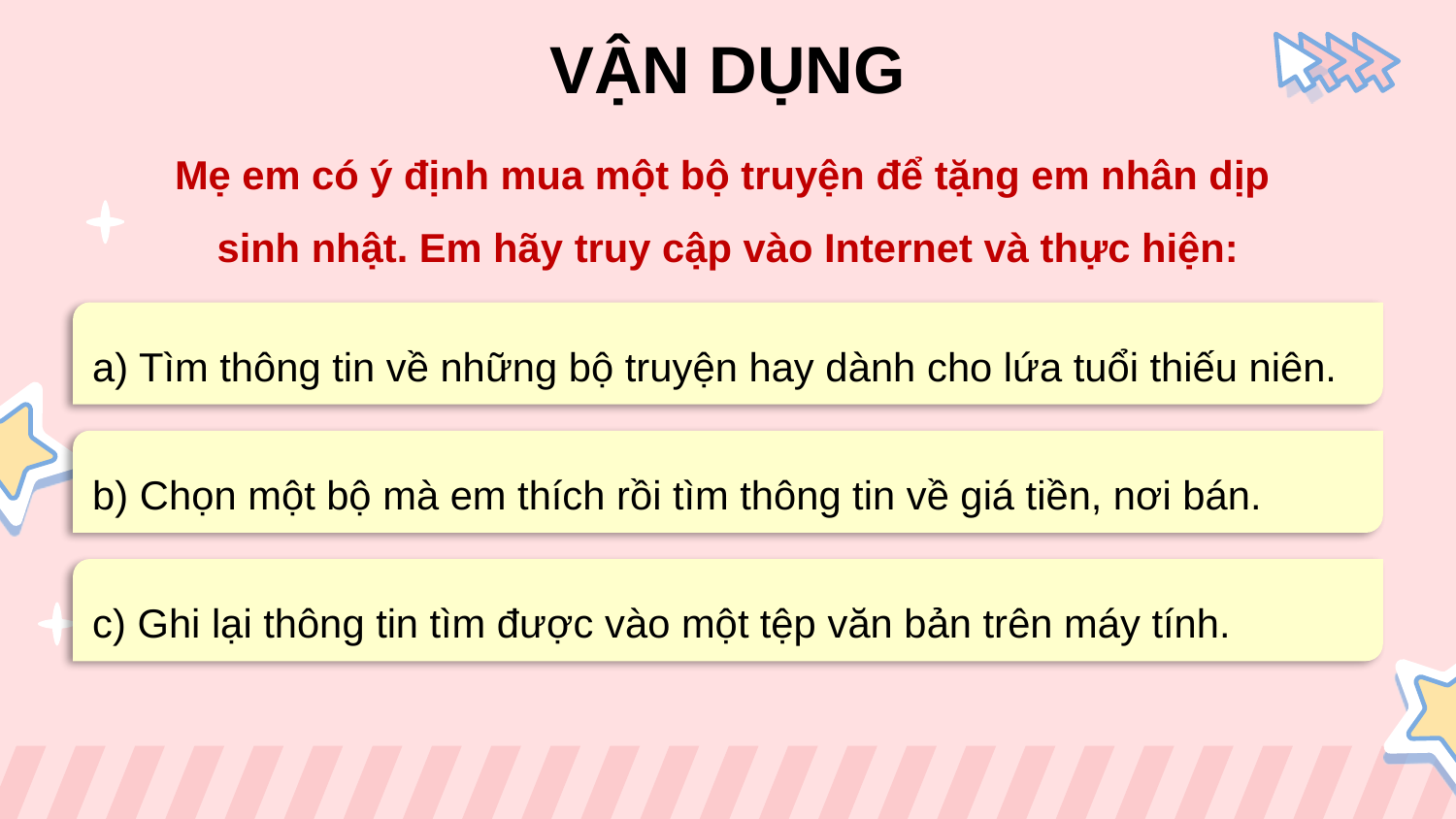

VẬN DỤNG
Mẹ em có ý định mua một bộ truyện để tặng em nhân dịp
sinh nhật. Em hãy truy cập vào Internet và thực hiện:
a) Tìm thông tin về những bộ truyện hay dành cho lứa tuổi thiếu niên.
b) Chọn một bộ mà em thích rồi tìm thông tin về giá tiền, nơi bán.
c) Ghi lại thông tin tìm được vào một tệp văn bản trên máy tính.